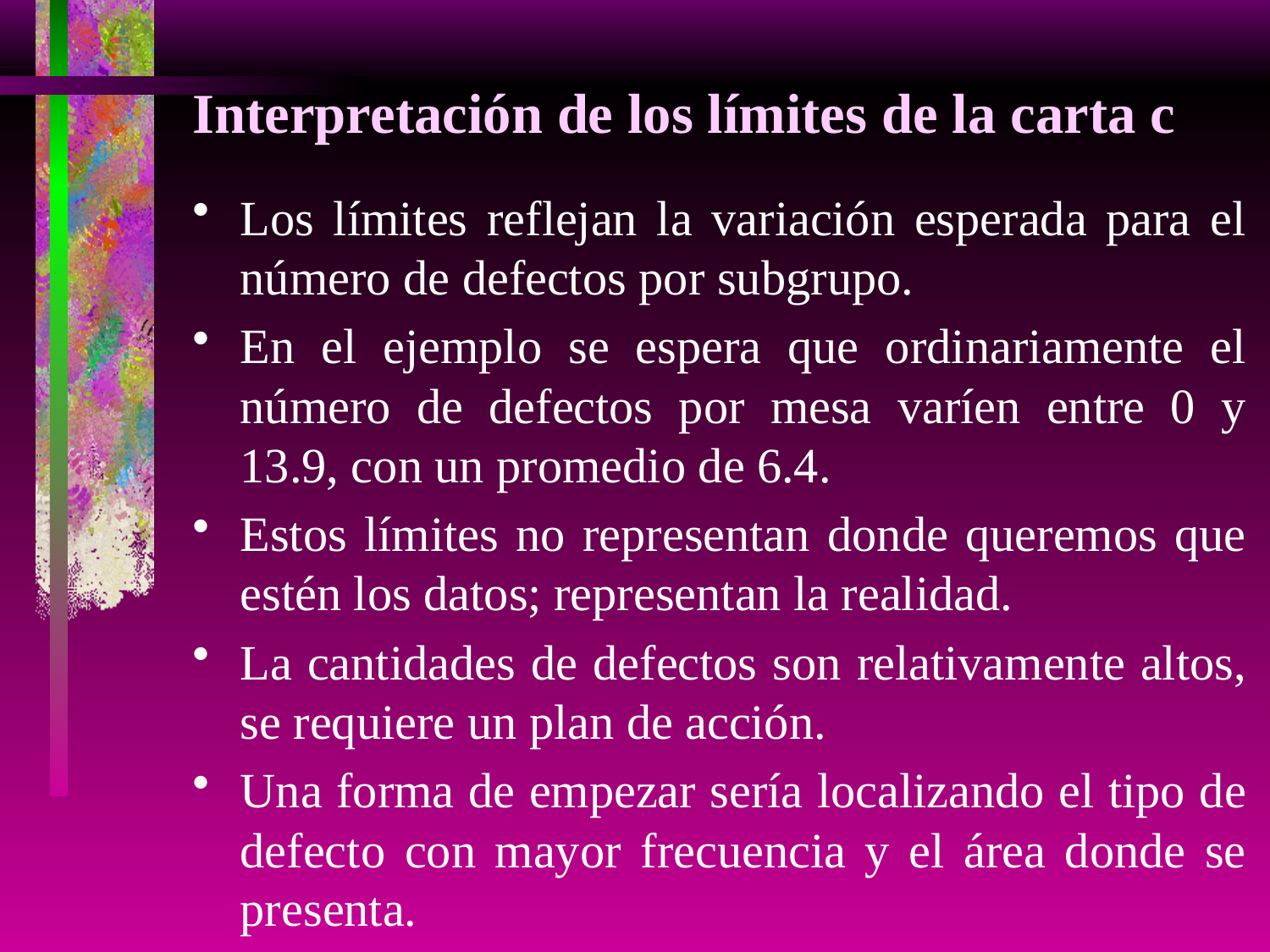

# Interpretación de los límites de la carta c
Los límites reflejan la variación esperada para el número de defectos por subgrupo.
En el ejemplo se espera que ordinariamente el número de defectos por mesa varíen entre 0 y 13.9, con un promedio de 6.4.
Estos límites no representan donde queremos que estén los datos; representan la realidad.
La cantidades de defectos son relativamente altos, se requiere un plan de acción.
Una forma de empezar sería localizando el tipo de defecto con mayor frecuencia y el área donde se presenta.